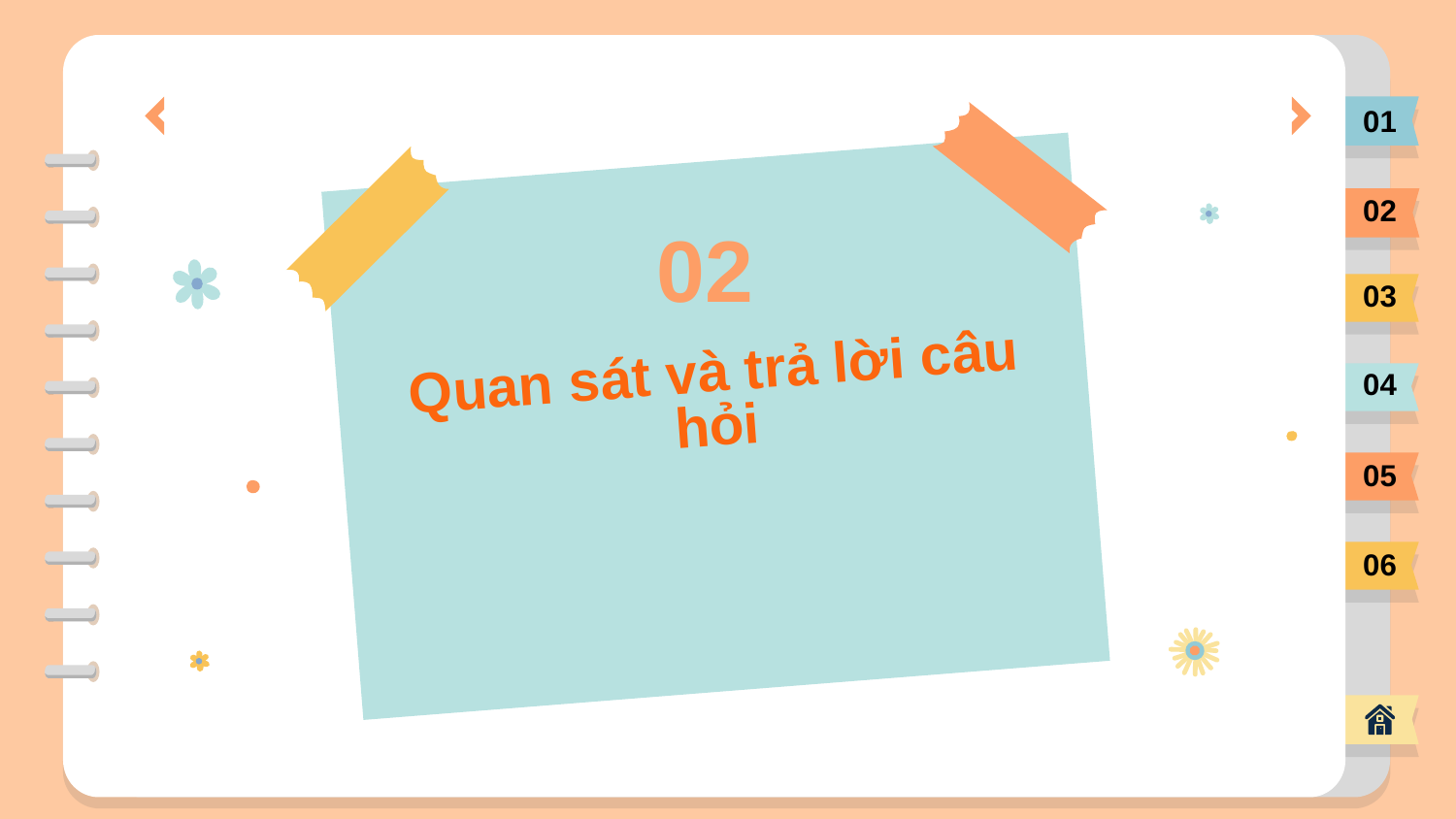

01

02
02
03
Quan sát và trả lời câu hỏi
04
05
06